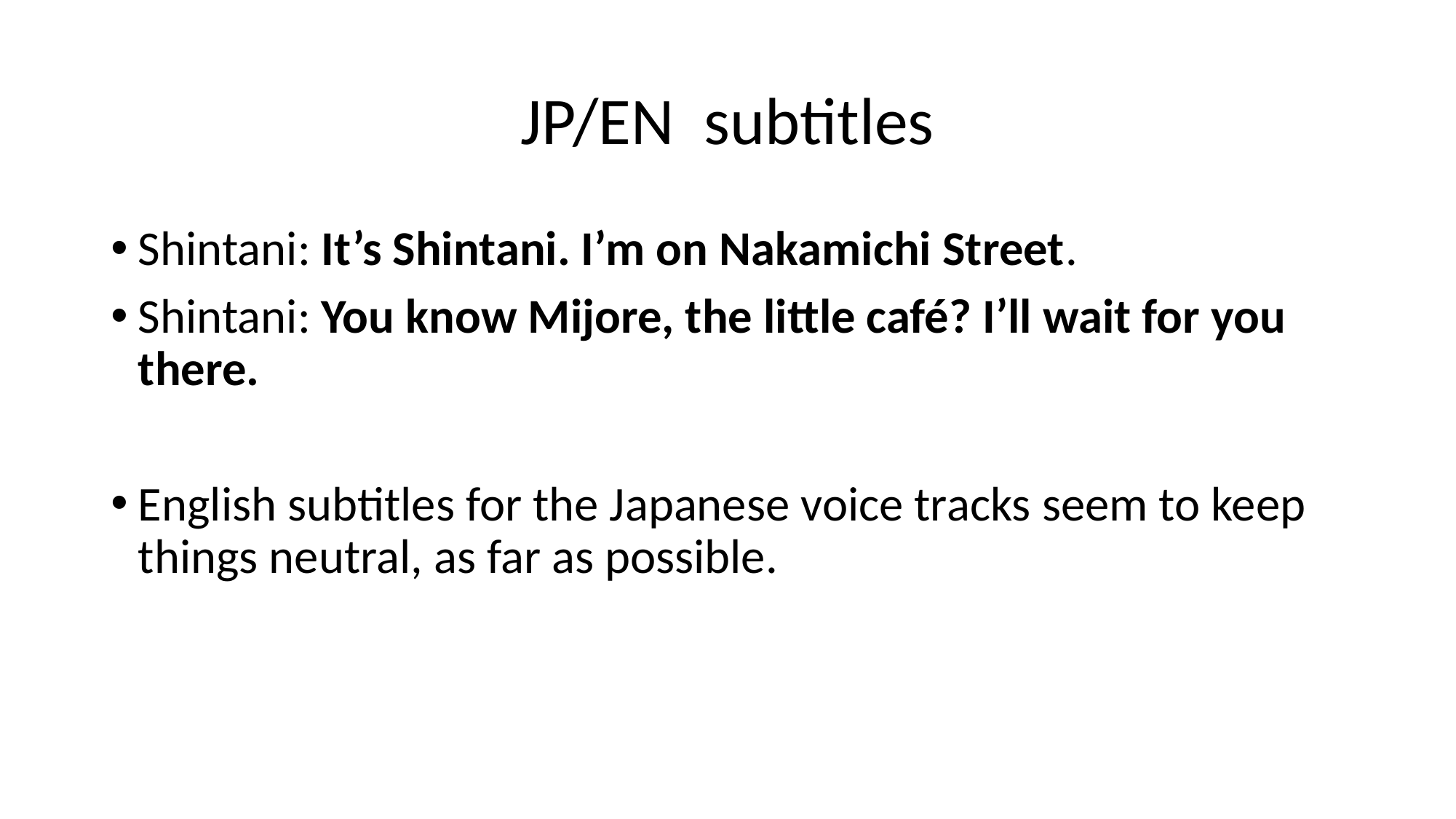

# JP/EN  subtitles
Shintani: It’s Shintani. I’m on Nakamichi Street.
Shintani: You know Mijore, the little café? I’ll wait for you there.

English subtitles for the Japanese voice tracks seem to keep things neutral, as far as possible.